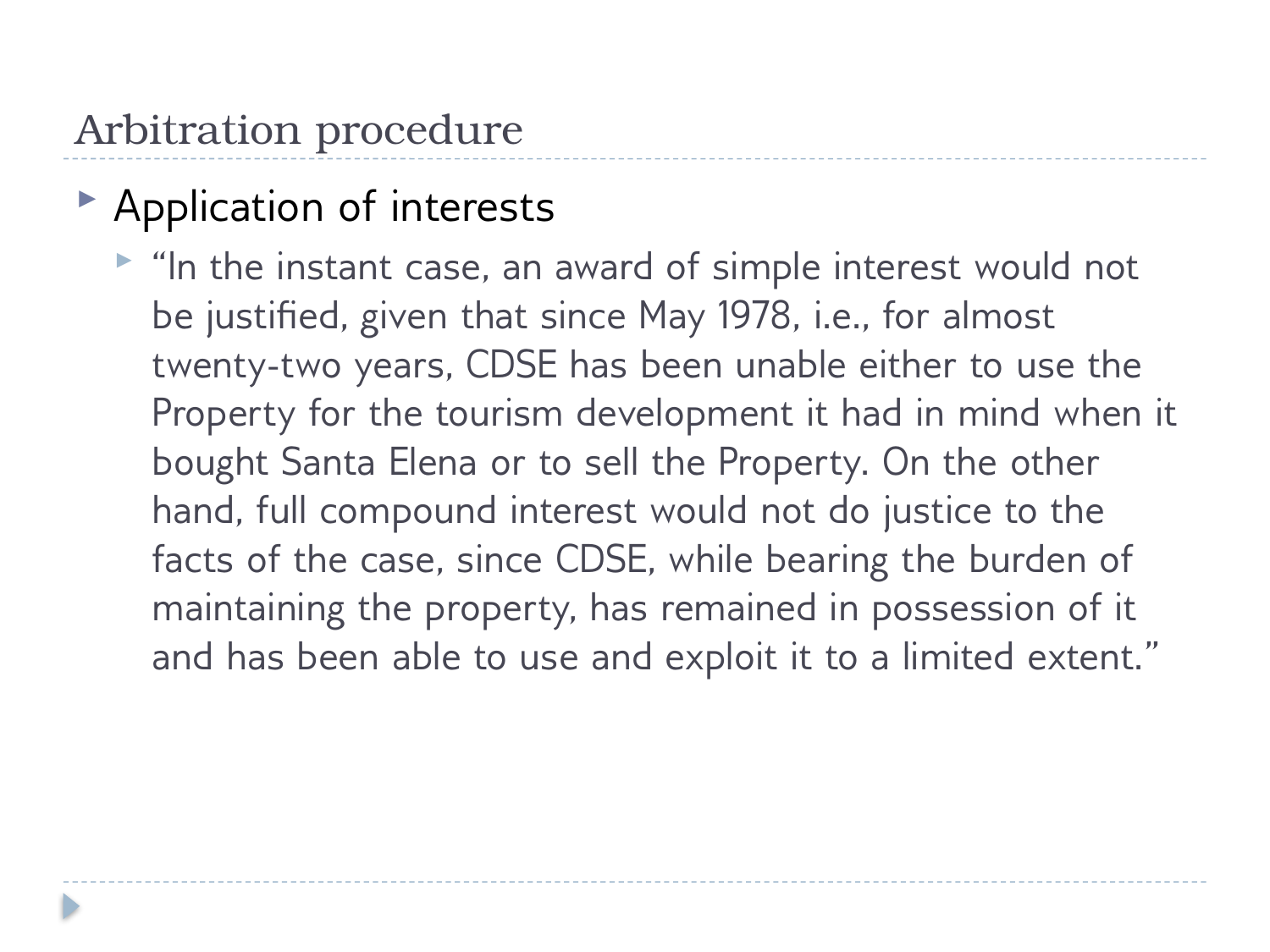

# Arbitration procedure
Application of interests
“In the instant case, an award of simple interest would not be justified, given that since May 1978, i.e., for almost twenty-two years, CDSE has been unable either to use the Property for the tourism development it had in mind when it bought Santa Elena or to sell the Property. On the other hand, full compound interest would not do justice to the facts of the case, since CDSE, while bearing the burden of maintaining the property, has remained in possession of it and has been able to use and exploit it to a limited extent.”